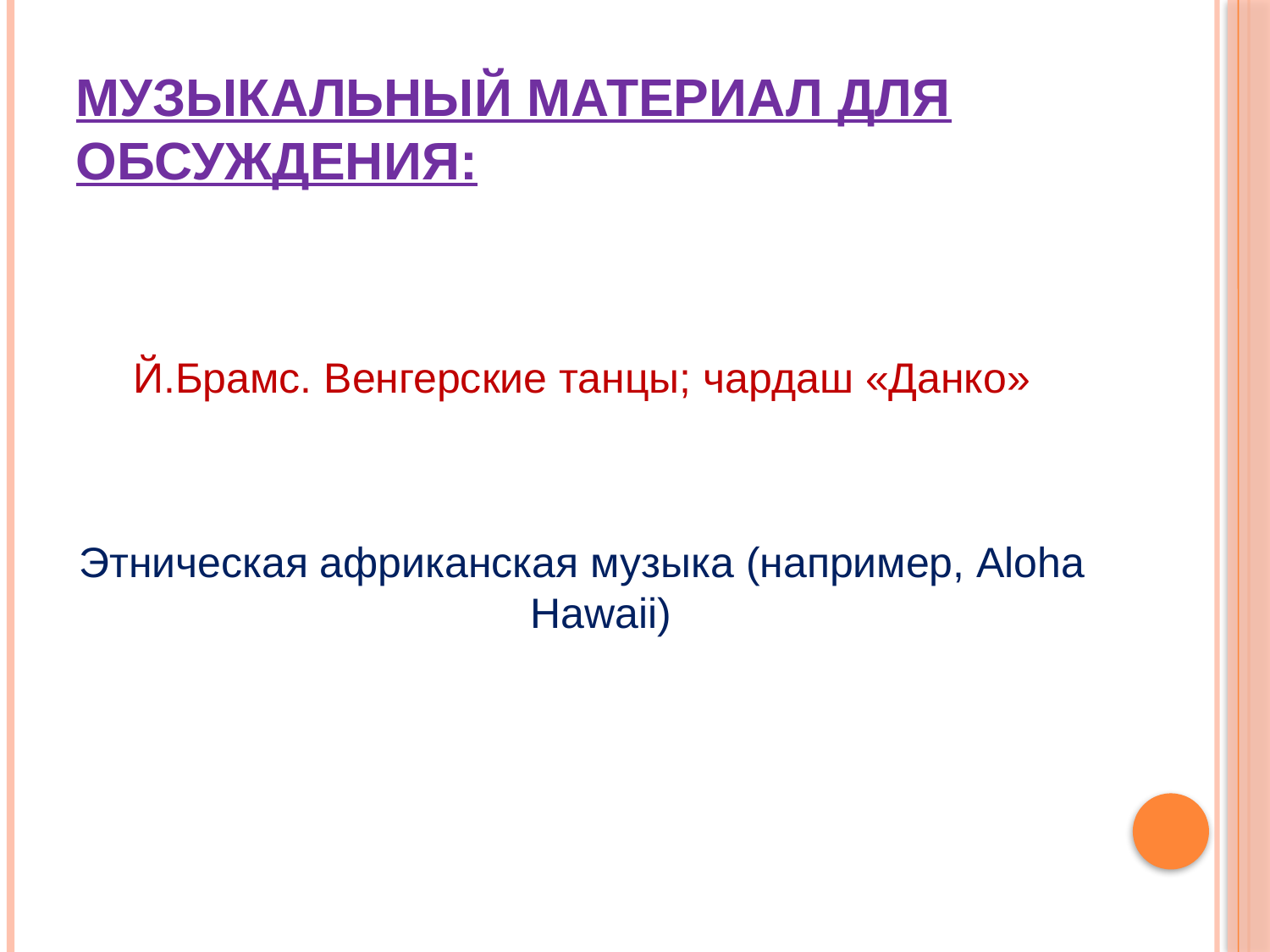

# Музыкальный материал для обсуждения:

Й.Брамс. Венгерские танцы; чардаш «Данко»

Этническая африканская музыка (например, Aloha Hawaii)